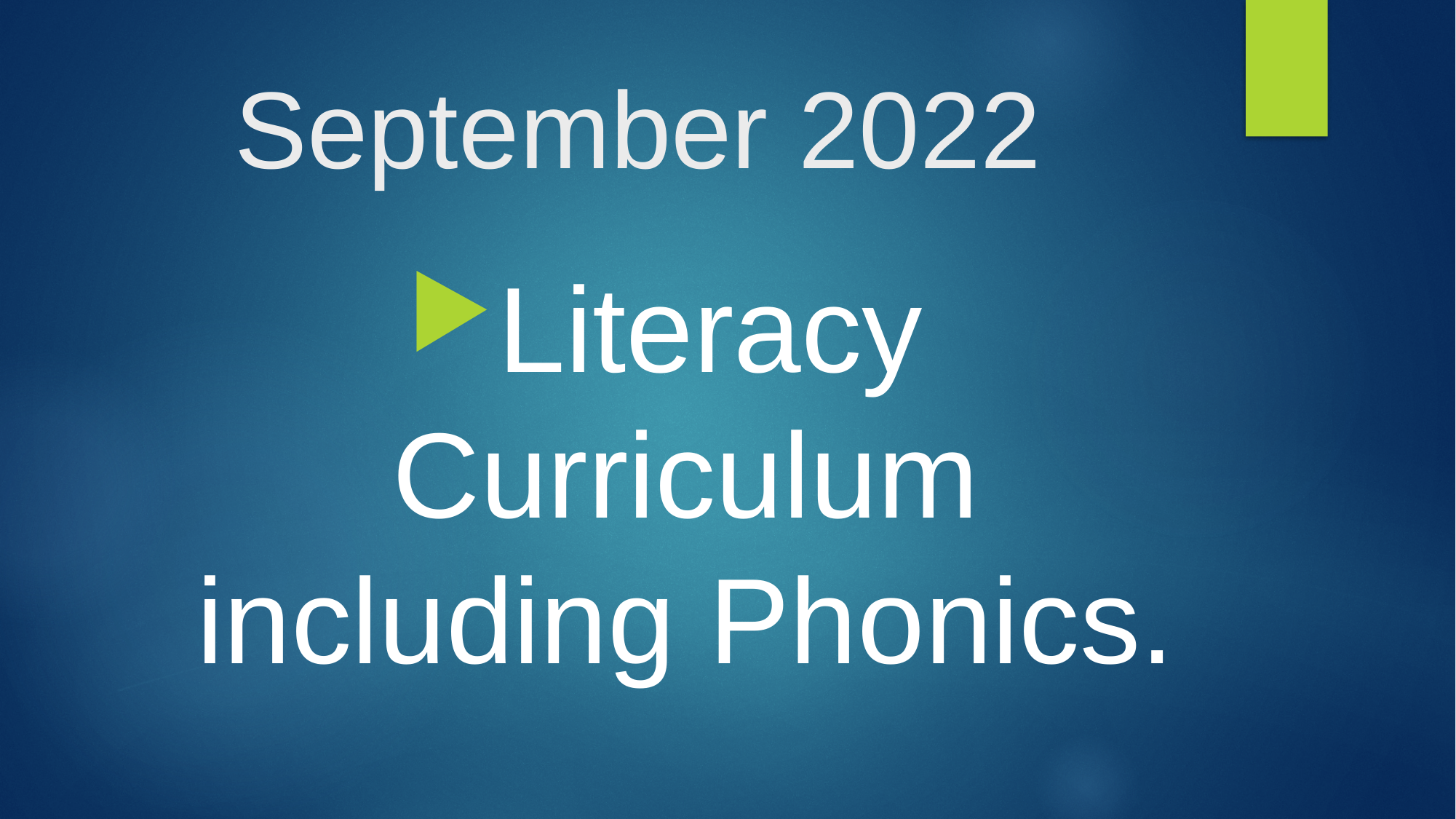

# September 2022
Literacy Curriculum including Phonics.